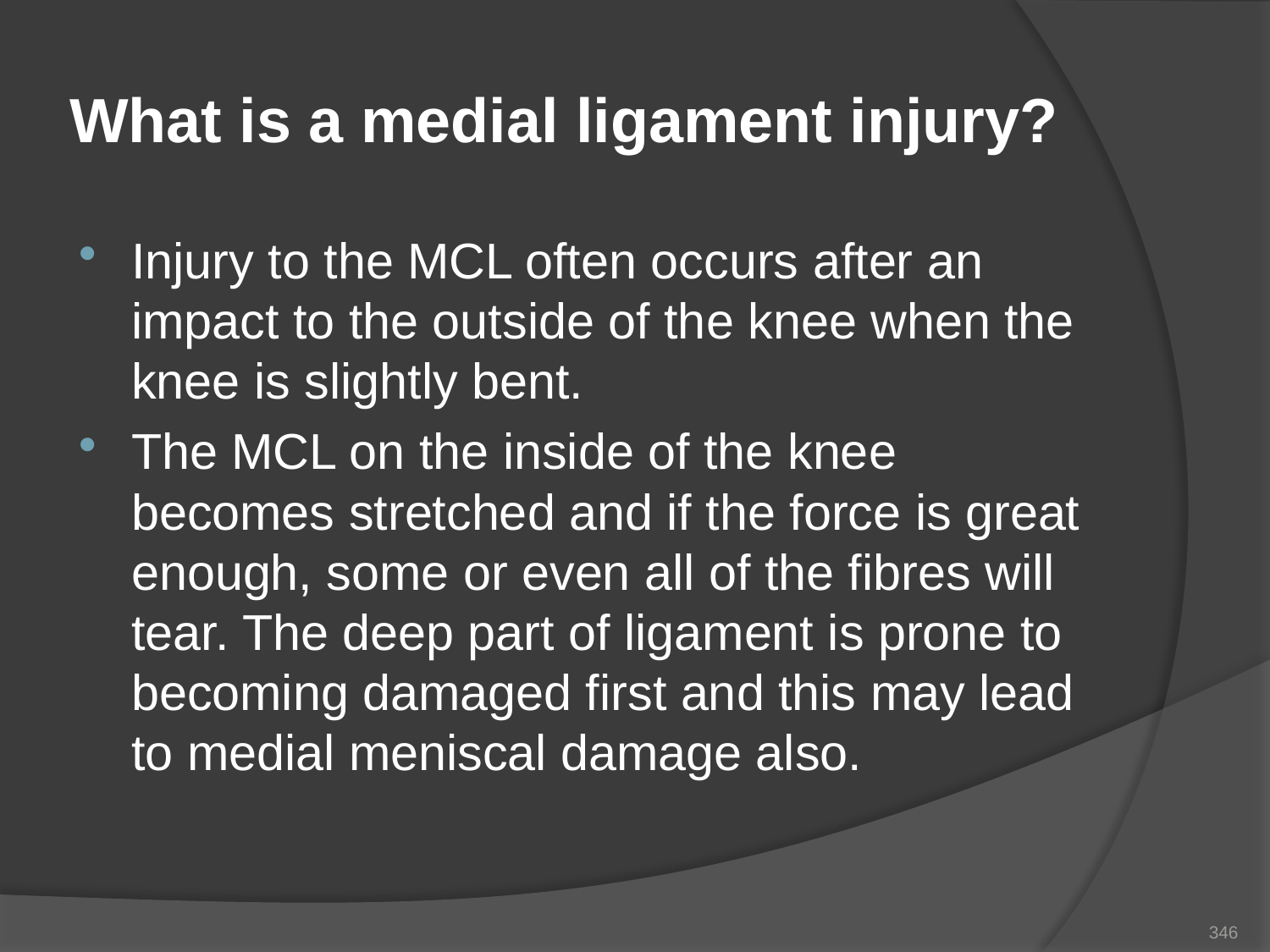

# What is a medial ligament injury?
Injury to the MCL often occurs after an impact to the outside of the knee when the knee is slightly bent.
The MCL on the inside of the knee becomes stretched and if the force is great enough, some or even all of the fibres will tear. The deep part of ligament is prone to becoming damaged first and this may lead to medial meniscal damage also.
346